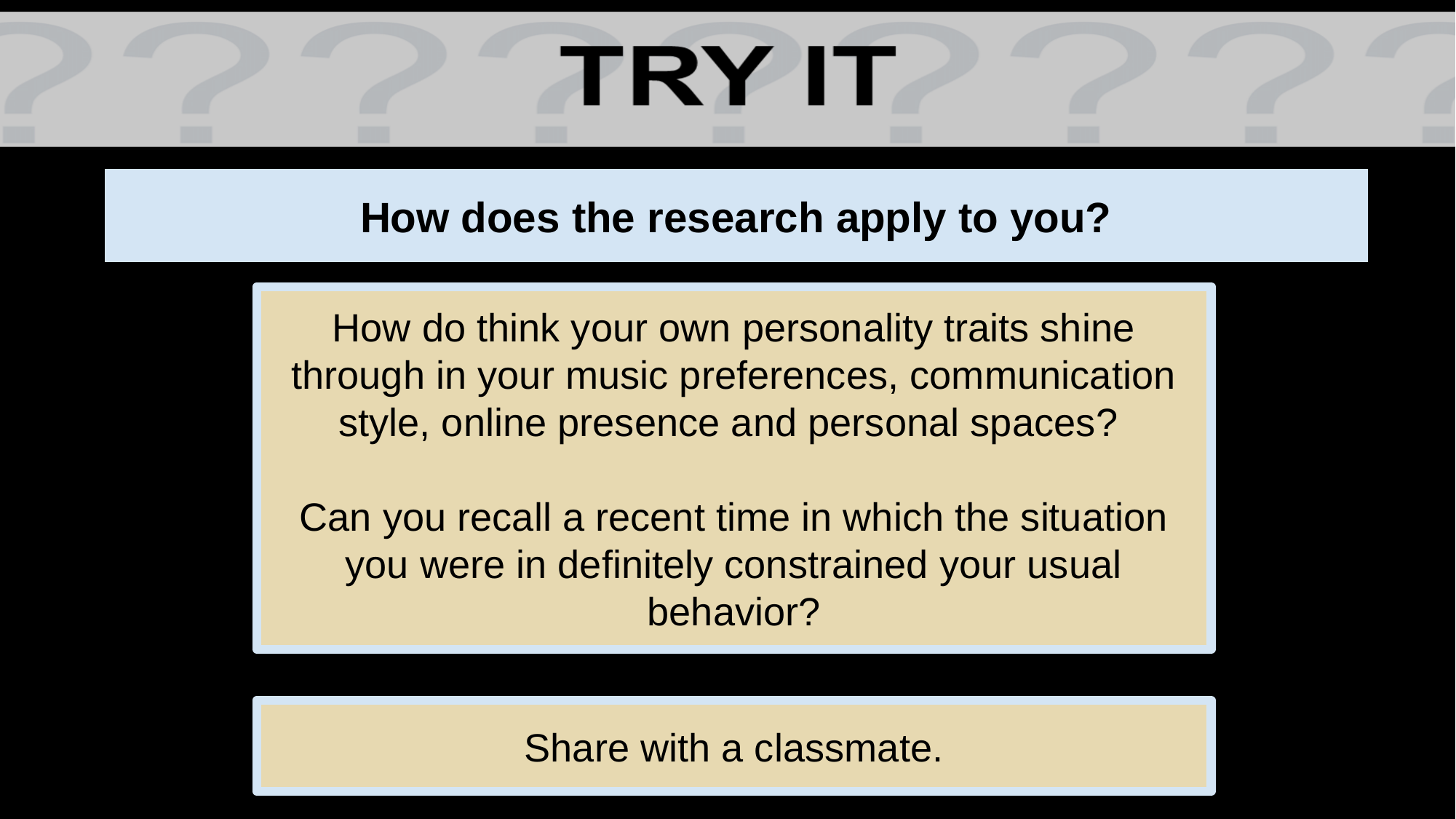

# How does the research apply to you?
How do think your own personality traits shine through in your music preferences, communication style, online presence and personal spaces?

Can you recall a recent time in which the situation you were in definitely constrained your usual behavior?
Share with a classmate.